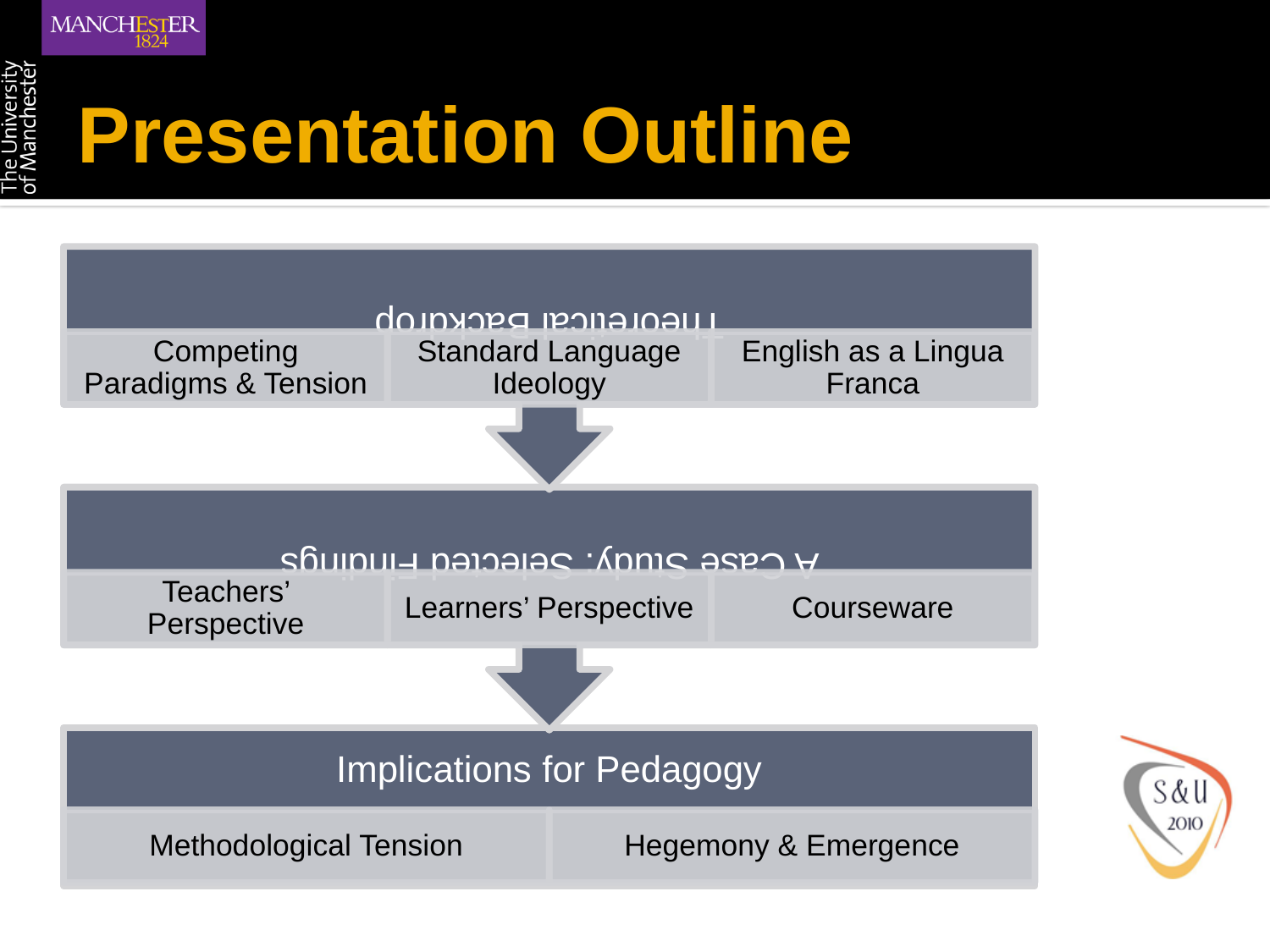

# Presentation Outline
Implications for Pedagogy
Methodological Tension
Hegemony & Emergence
A Case Study: Selected Findings
Teachers’ Perspective
Learners’ Perspective
Courseware
Theoretical Backdrop
Competing Paradigms & Tension
Standard Language Ideology
English as a Lingua Franca